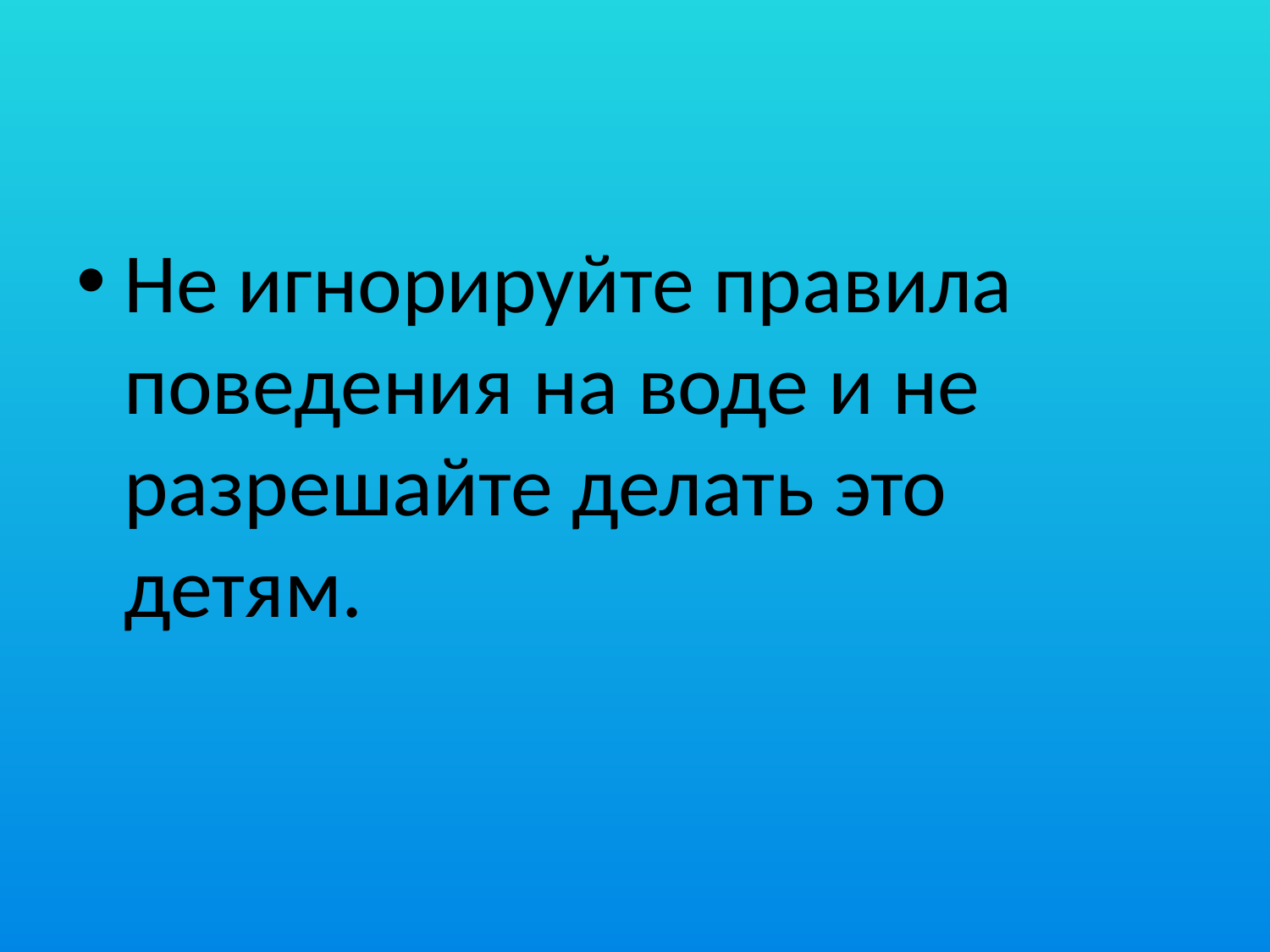

Не игнорируйте правила поведения на воде и не разрешайте делать это детям.